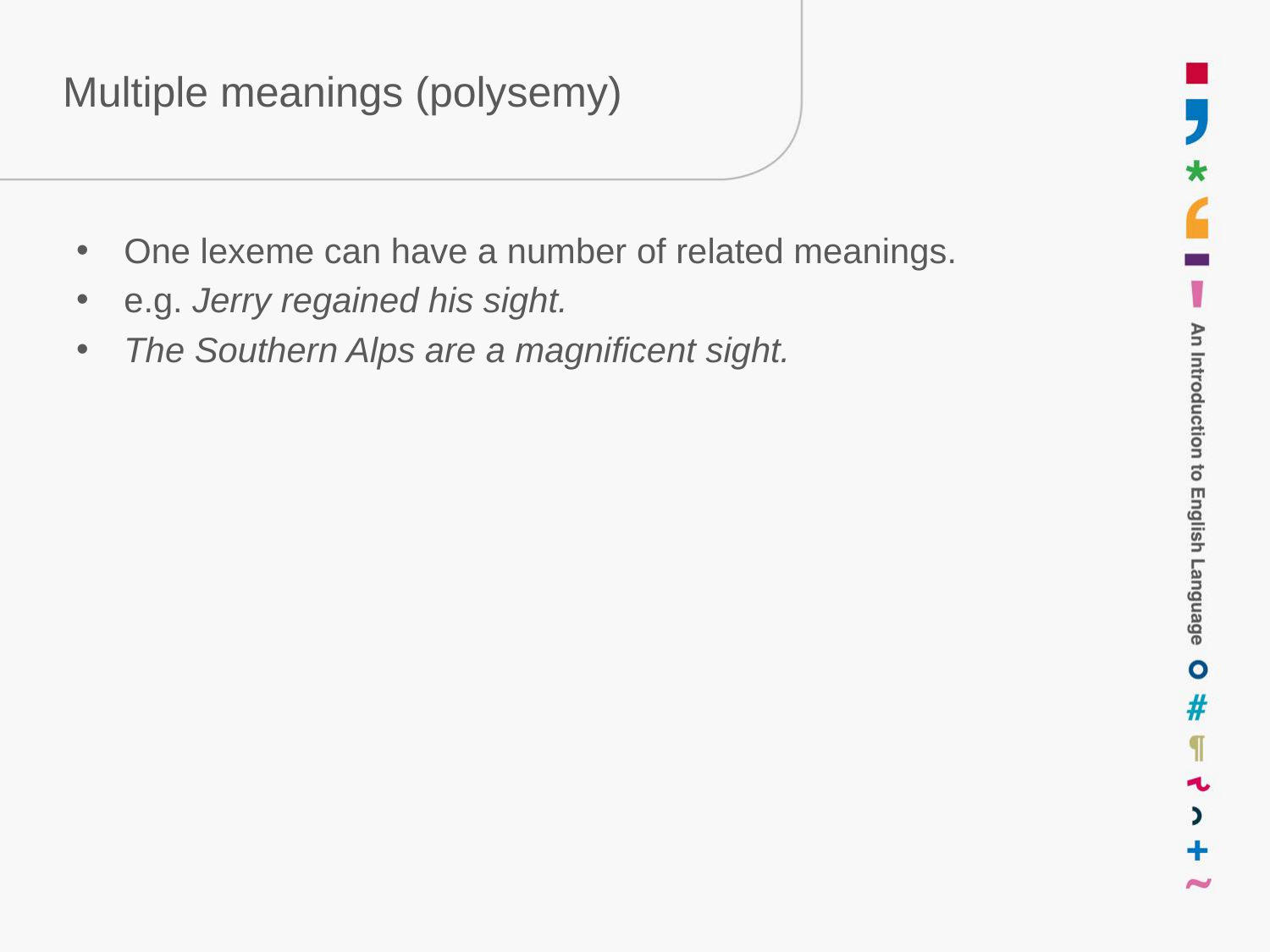

# Multiple meanings (polysemy)
One lexeme can have a number of related meanings.
e.g. Jerry regained his sight.
The Southern Alps are a magnificent sight.